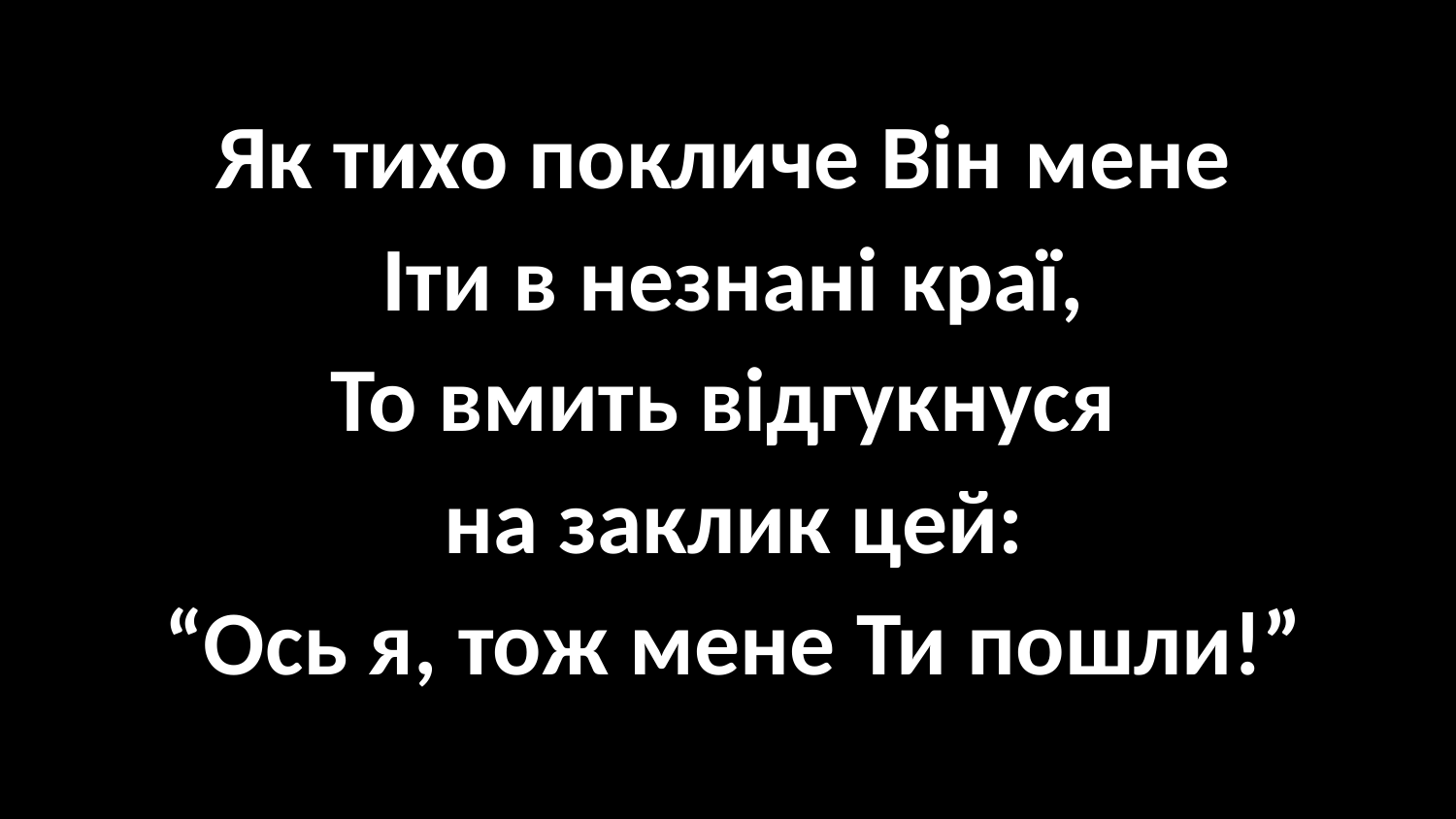

#
Як тихо покличе Він мене
Іти в незнані краї,
То вмить відгукнуся
на заклик цей:
“Ось я, тож мене Ти пошли!”